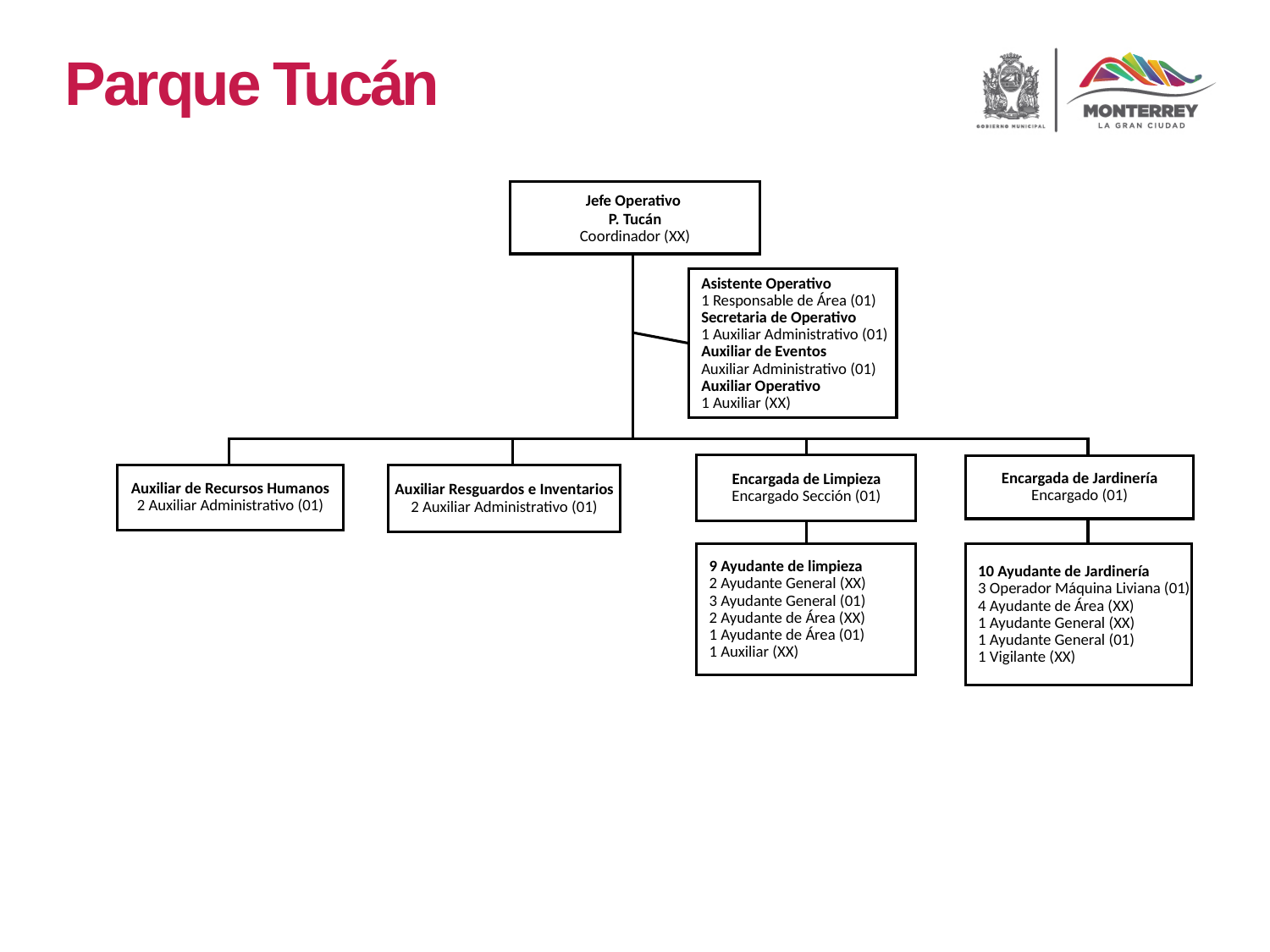

Parque Tucán
Jefe Operativo
P. Tucán
Coordinador (XX)
Asistente Operativo
1 Responsable de Área (01)
Secretaria de Operativo
1 Auxiliar Administrativo (01)
Auxiliar de Eventos
Auxiliar Administrativo (01)
Auxiliar Operativo
1 Auxiliar (XX)
Encargada de Limpieza
Encargado Sección (01)
Encargada de Jardinería
Encargado (01)
Auxiliar de Recursos Humanos
2 Auxiliar Administrativo (01)
Auxiliar Resguardos e Inventarios
2 Auxiliar Administrativo (01)
9 Ayudante de limpieza
2 Ayudante General (XX)
3 Ayudante General (01)
2 Ayudante de Área (XX)
1 Ayudante de Área (01)
1 Auxiliar (XX)
10 Ayudante de Jardinería
3 Operador Máquina Liviana (01)
4 Ayudante de Área (XX)
1 Ayudante General (XX)
1 Ayudante General (01)
1 Vigilante (XX)